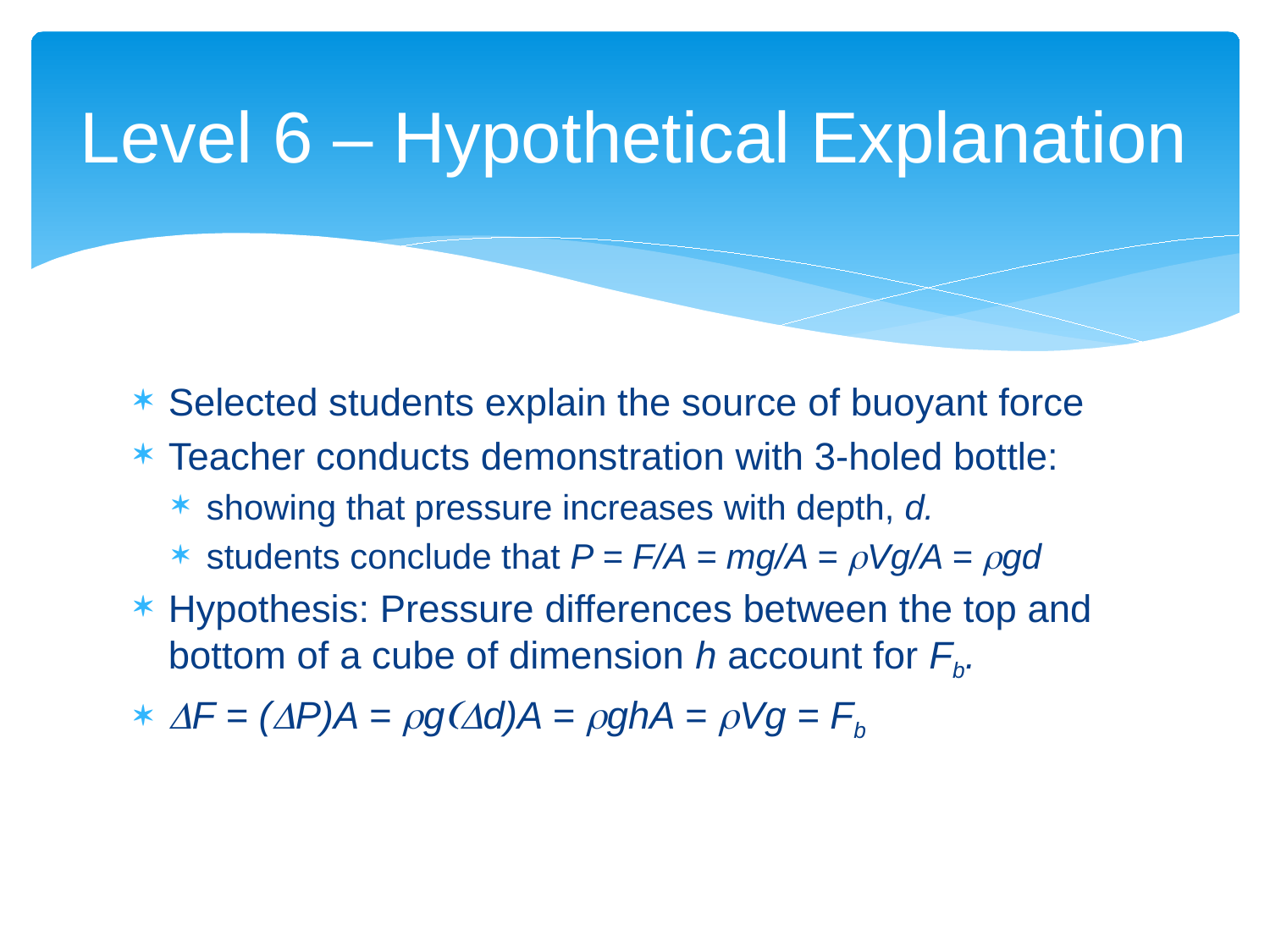

# Level 6 – Hypothetical Explanation
Selected students explain the source of buoyant force
Teacher conducts demonstration with 3-holed bottle:
showing that pressure increases with depth, d.
students conclude that P = F/A = mg/A = ρVg/A = ρgd
Hypothesis: Pressure differences between the top and bottom of a cube of dimension h account for Fb.
ΔF = (ΔP)A = ρg(Δd)A = ρghA = ρVg = Fb